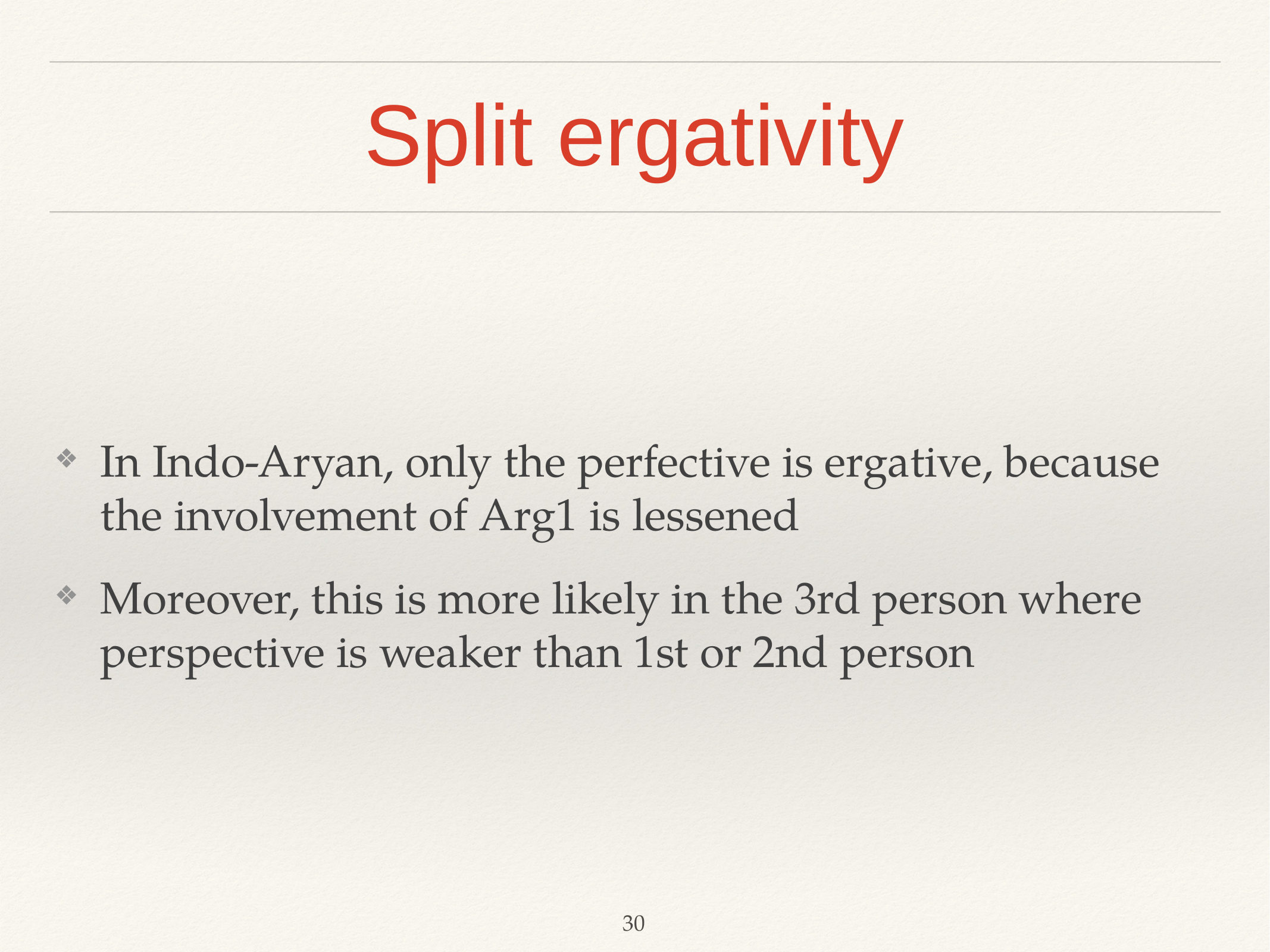

# Split ergativity
In Indo-Aryan, only the perfective is ergative, because the involvement of Arg1 is lessened
Moreover, this is more likely in the 3rd person where perspective is weaker than 1st or 2nd person
30